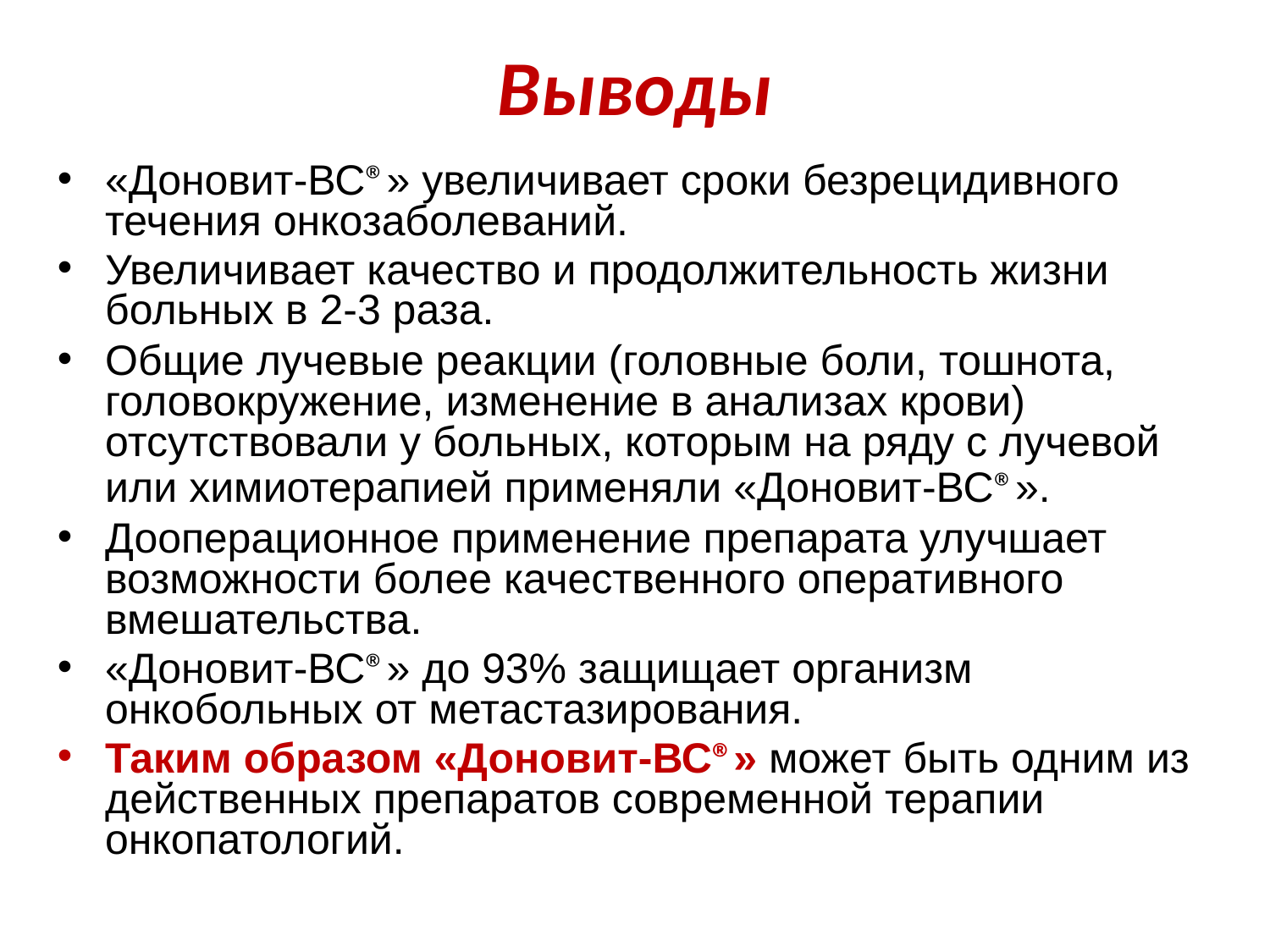

Выводы
«Доновит-ВС®» увеличивает сроки безрецидивного течения онкозаболеваний.
Увеличивает качество и продолжительность жизни больных в 2-3 раза.
Общие лучевые реакции (головные боли, тошнота, головокружение, изменение в анализах крови) отсутствовали у больных, которым на ряду с лучевой или химиотерапией применяли «Доновит-ВС®».
Дооперационное применение препарата улучшает возможности более качественного оперативного вмешательства.
«Доновит-ВС®» до 93% защищает организм онкобольных от метастазирования.
Таким образом «Доновит-ВС®» может быть одним из действенных препаратов современной терапии онкопатологий.